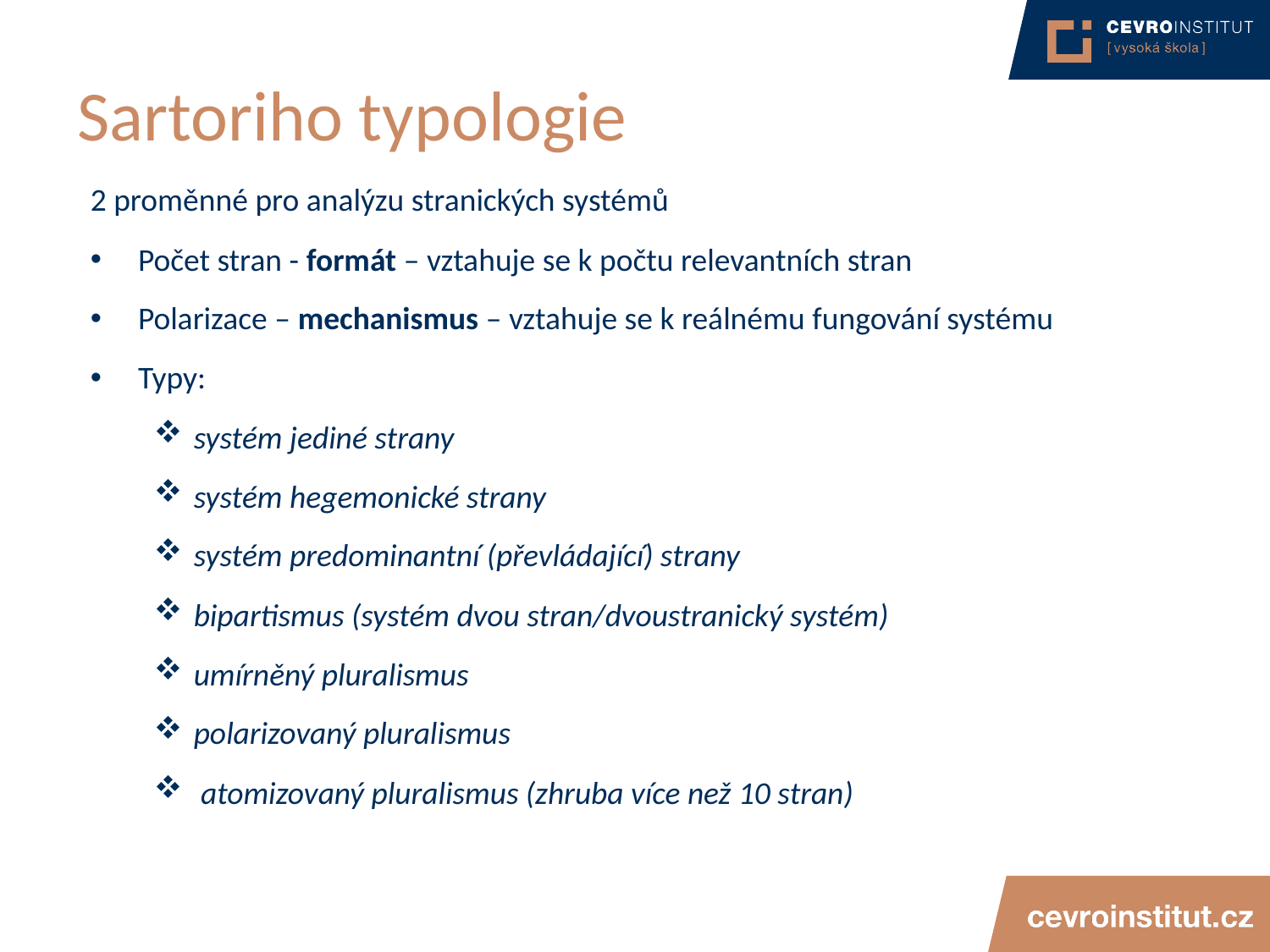

# Sartoriho typologie
2 proměnné pro analýzu stranických systémů
Počet stran - formát – vztahuje se k počtu relevantních stran
Polarizace – mechanismus – vztahuje se k reálnému fungování systému
Typy:
systém jediné strany
systém hegemonické strany
systém predominantní (převládající) strany
bipartismus (systém dvou stran/dvoustranický systém)
umírněný pluralismus
polarizovaný pluralismus
 atomizovaný pluralismus (zhruba více než 10 stran)